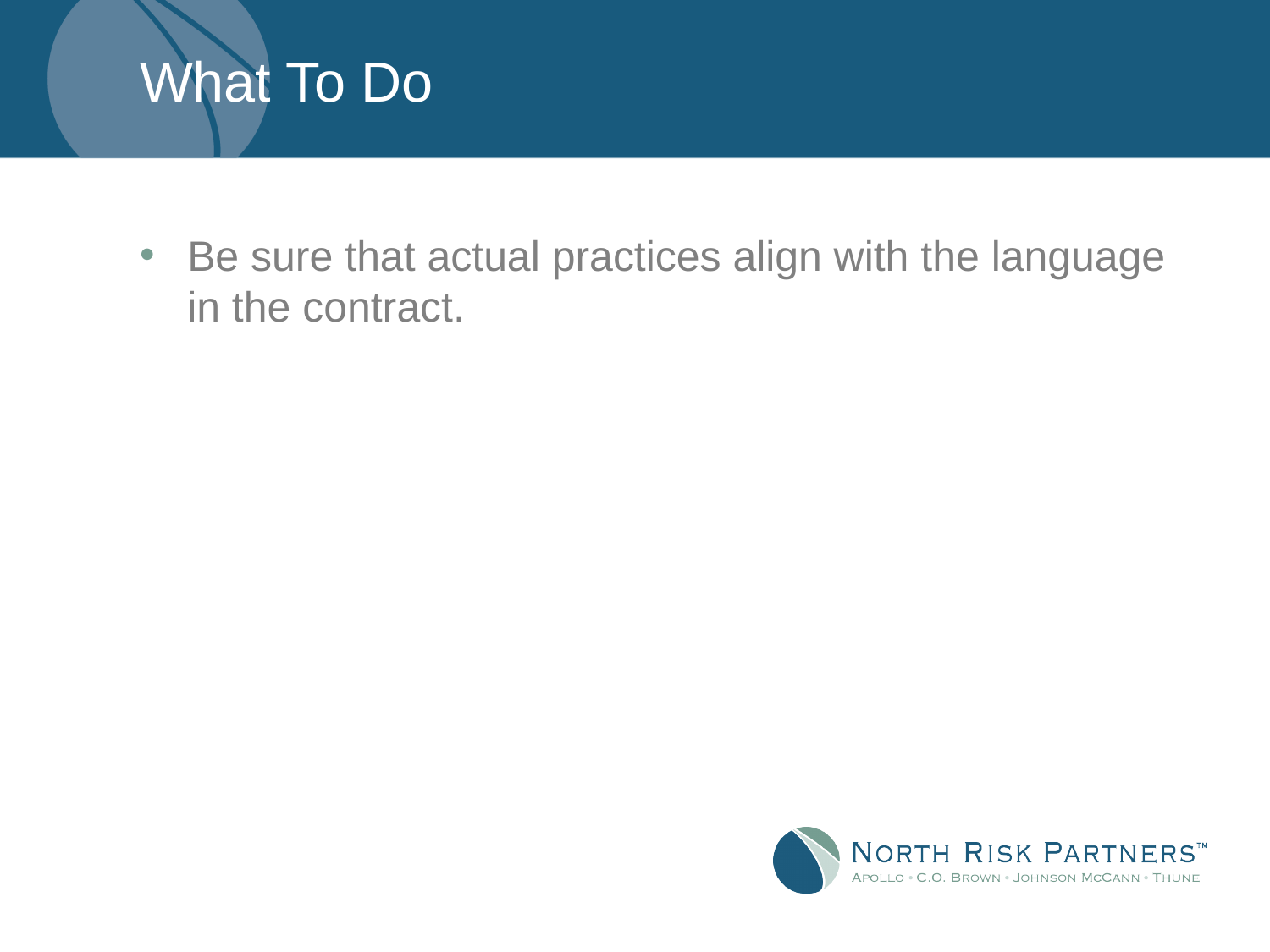

# What To Do
Be sure that actual practices align with the language in the contract.